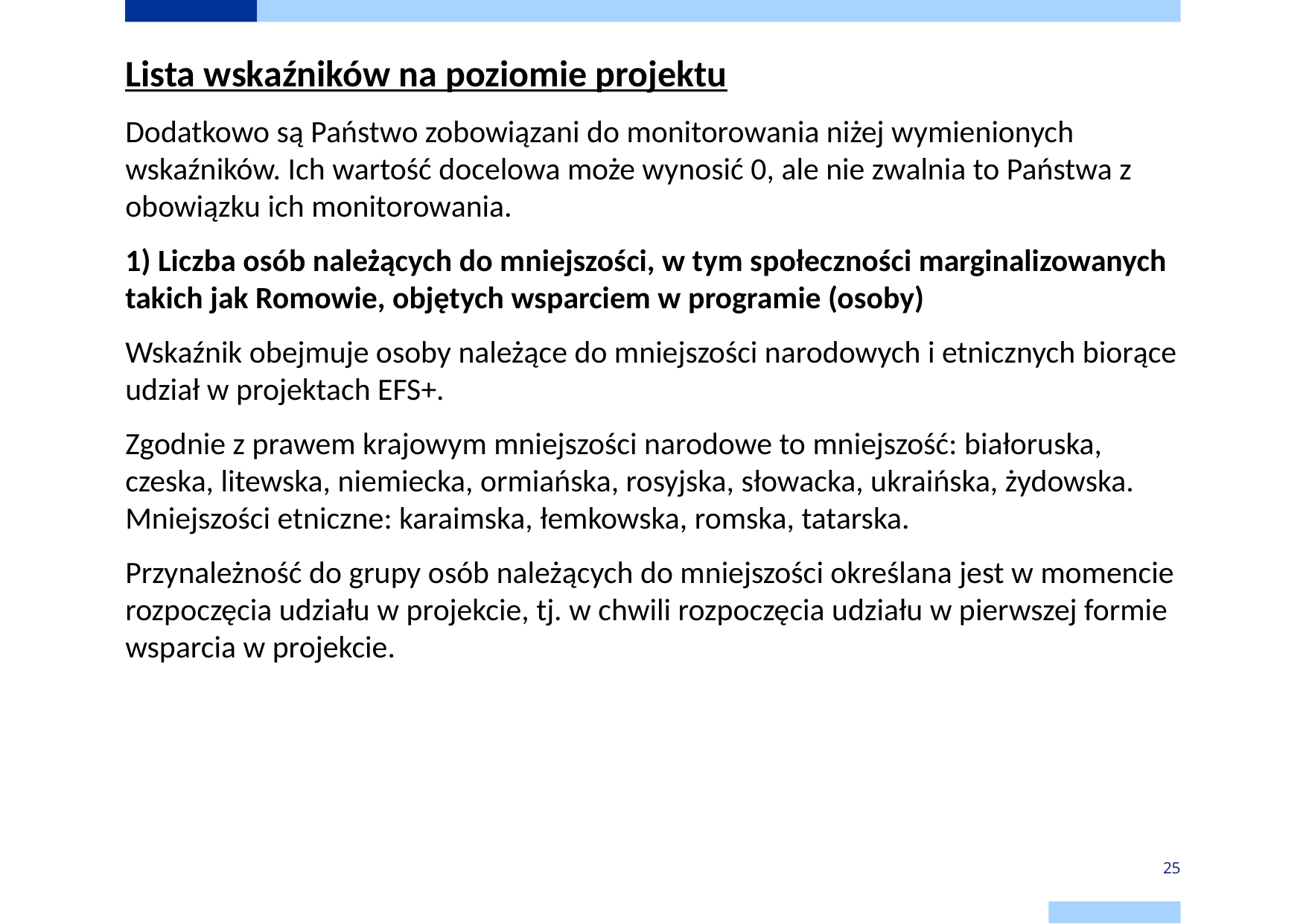

Lista wskaźników na poziomie projektu
Dodatkowo są Państwo zobowiązani do monitorowania niżej wymienionych wskaźników. Ich wartość docelowa może wynosić 0, ale nie zwalnia to Państwa z obowiązku ich monitorowania.
1) Liczba osób należących do mniejszości, w tym społeczności marginalizowanych takich jak Romowie, objętych wsparciem w programie (osoby)
Wskaźnik obejmuje osoby należące do mniejszości narodowych i etnicznych biorące udział w projektach EFS+.
Zgodnie z prawem krajowym mniejszości narodowe to mniejszość: białoruska, czeska, litewska, niemiecka, ormiańska, rosyjska, słowacka, ukraińska, żydowska. Mniejszości etniczne: karaimska, łemkowska, romska, tatarska.
Przynależność do grupy osób należących do mniejszości określana jest w momencie rozpoczęcia udziału w projekcie, tj. w chwili rozpoczęcia udziału w pierwszej formie wsparcia w projekcie.
25